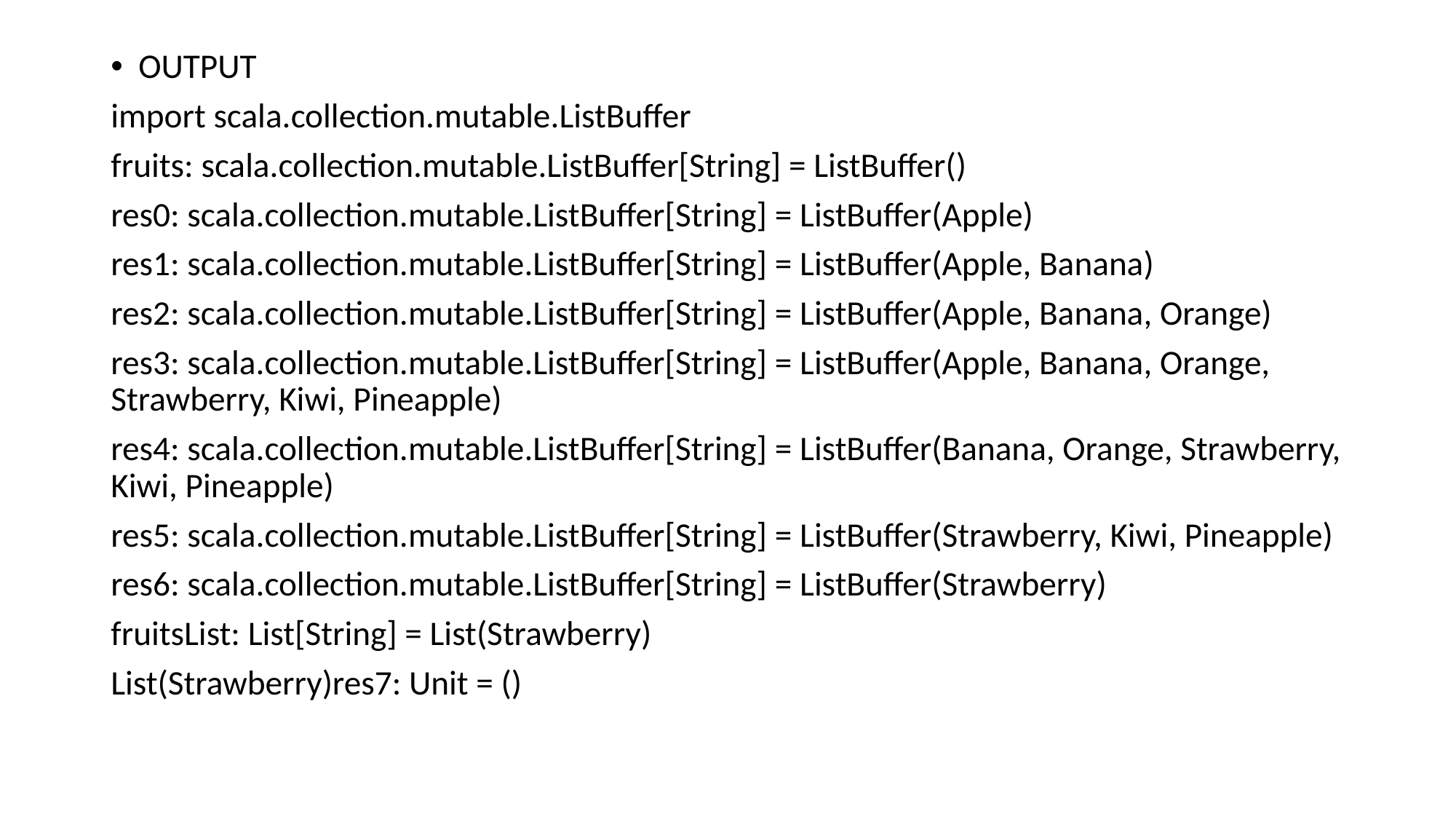

# OUTPUT
import scala.collection.mutable.ListBuffer
fruits: scala.collection.mutable.ListBuffer[String] = ListBuffer()
res0: scala.collection.mutable.ListBuffer[String] = ListBuffer(Apple)
res1: scala.collection.mutable.ListBuffer[String] = ListBuffer(Apple, Banana)
res2: scala.collection.mutable.ListBuffer[String] = ListBuffer(Apple, Banana, Orange)
res3: scala.collection.mutable.ListBuffer[String] = ListBuffer(Apple, Banana, Orange, Strawberry, Kiwi, Pineapple)
res4: scala.collection.mutable.ListBuffer[String] = ListBuffer(Banana, Orange, Strawberry, Kiwi, Pineapple)
res5: scala.collection.mutable.ListBuffer[String] = ListBuffer(Strawberry, Kiwi, Pineapple)
res6: scala.collection.mutable.ListBuffer[String] = ListBuffer(Strawberry)
fruitsList: List[String] = List(Strawberry)
List(Strawberry)res7: Unit = ()